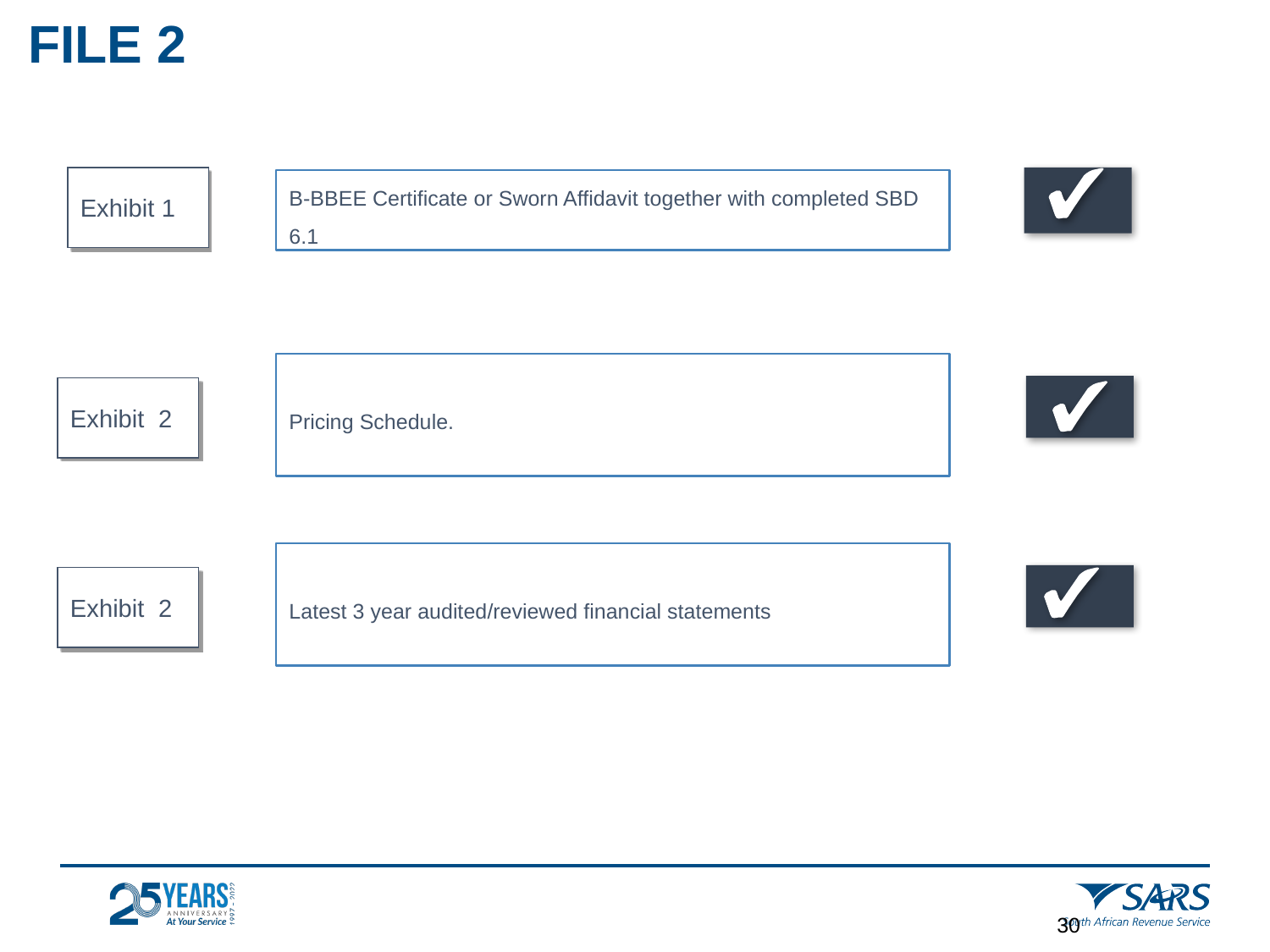

FILE 2
Exhibit 1

B-BBEE Certificate or Sworn Affidavit together with completed SBD 6.1
Pricing Schedule.

Exhibit  2

Latest 3 year audited/reviewed financial statements

Exhibit  2

30